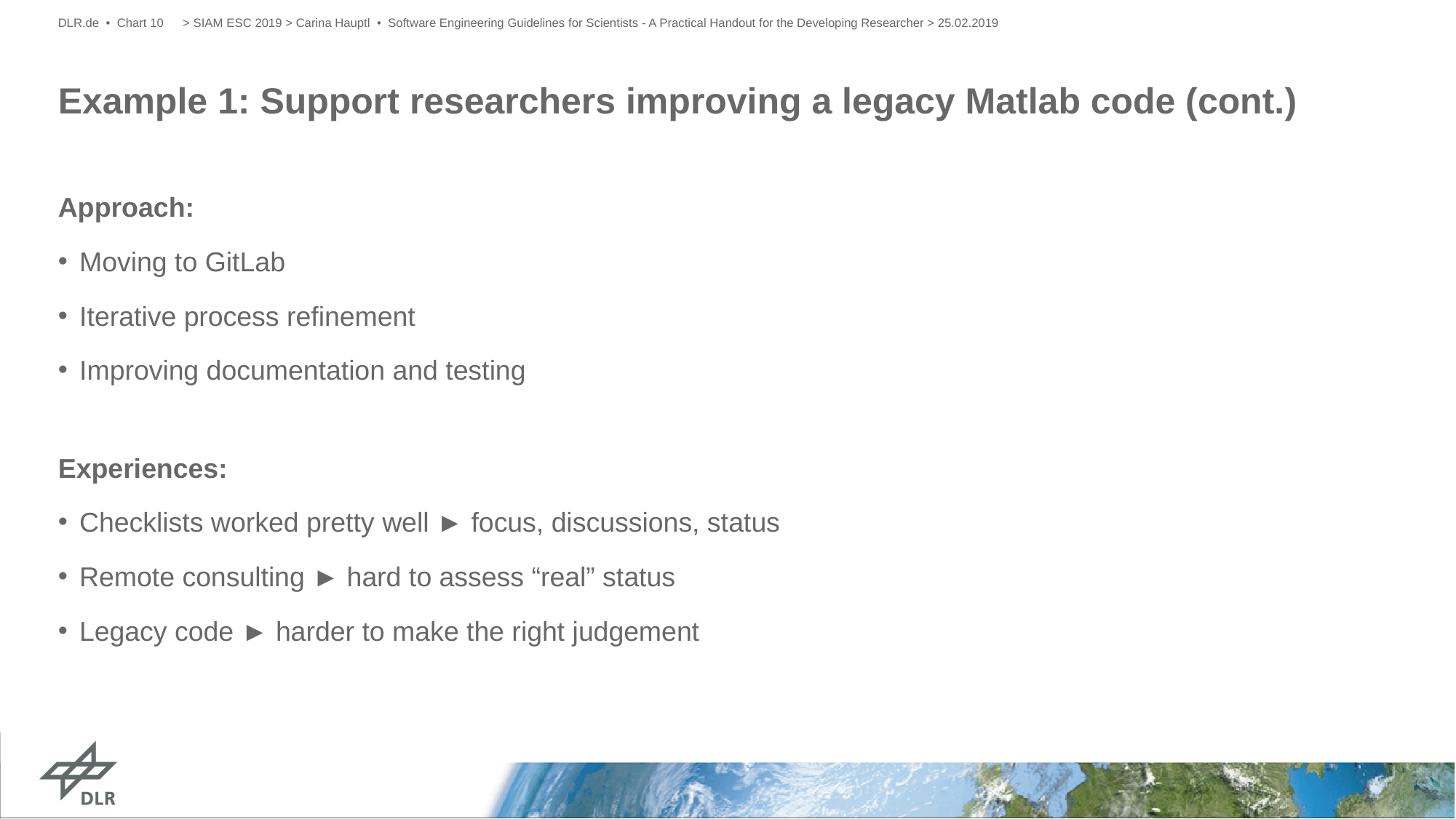

DLR.de  •  Chart 10
> SIAM ESC 2019 > Carina Hauptl  •  Software Engineering Guidelines for Scientists - A Practical Handout for the Developing Researcher > 25.02.2019
# Example 1: Support researchers improving a legacy Matlab code (cont.)
Approach:
Moving to GitLab
Iterative process refinement
Improving documentation and testing
Experiences:
Checklists worked pretty well ► focus, discussions, status
Remote consulting ► hard to assess “real” status
Legacy code ► harder to make the right judgement